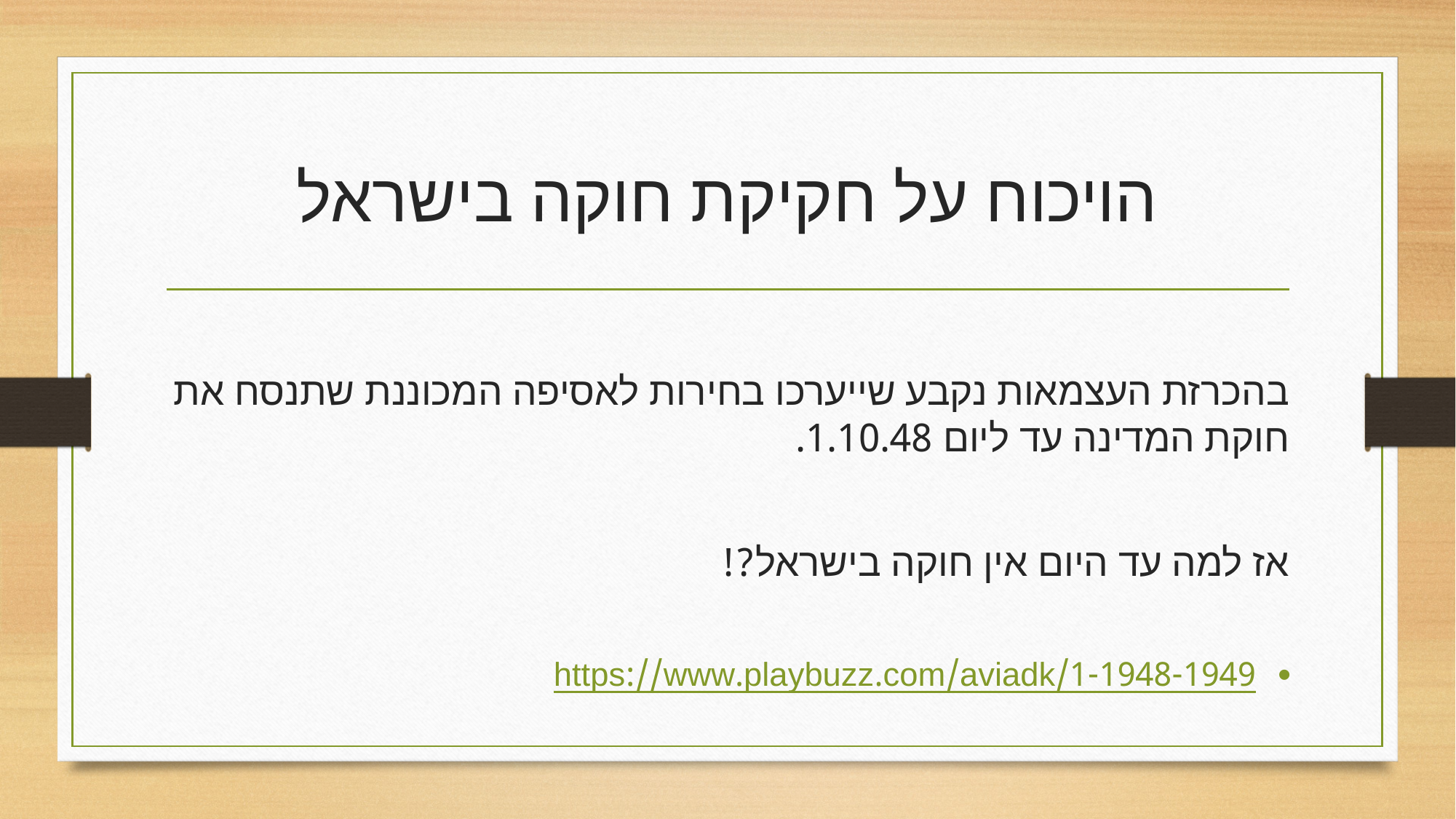

# הויכוח על חקיקת חוקה בישראל

בהכרזת העצמאות נקבע שייערכו בחירות לאסיפה המכוננת שתנסח את חוקת המדינה עד ליום 1.10.48.

אז למה עד היום אין חוקה בישראל?!

https://www.playbuzz.com/aviadk/1-1948-1949